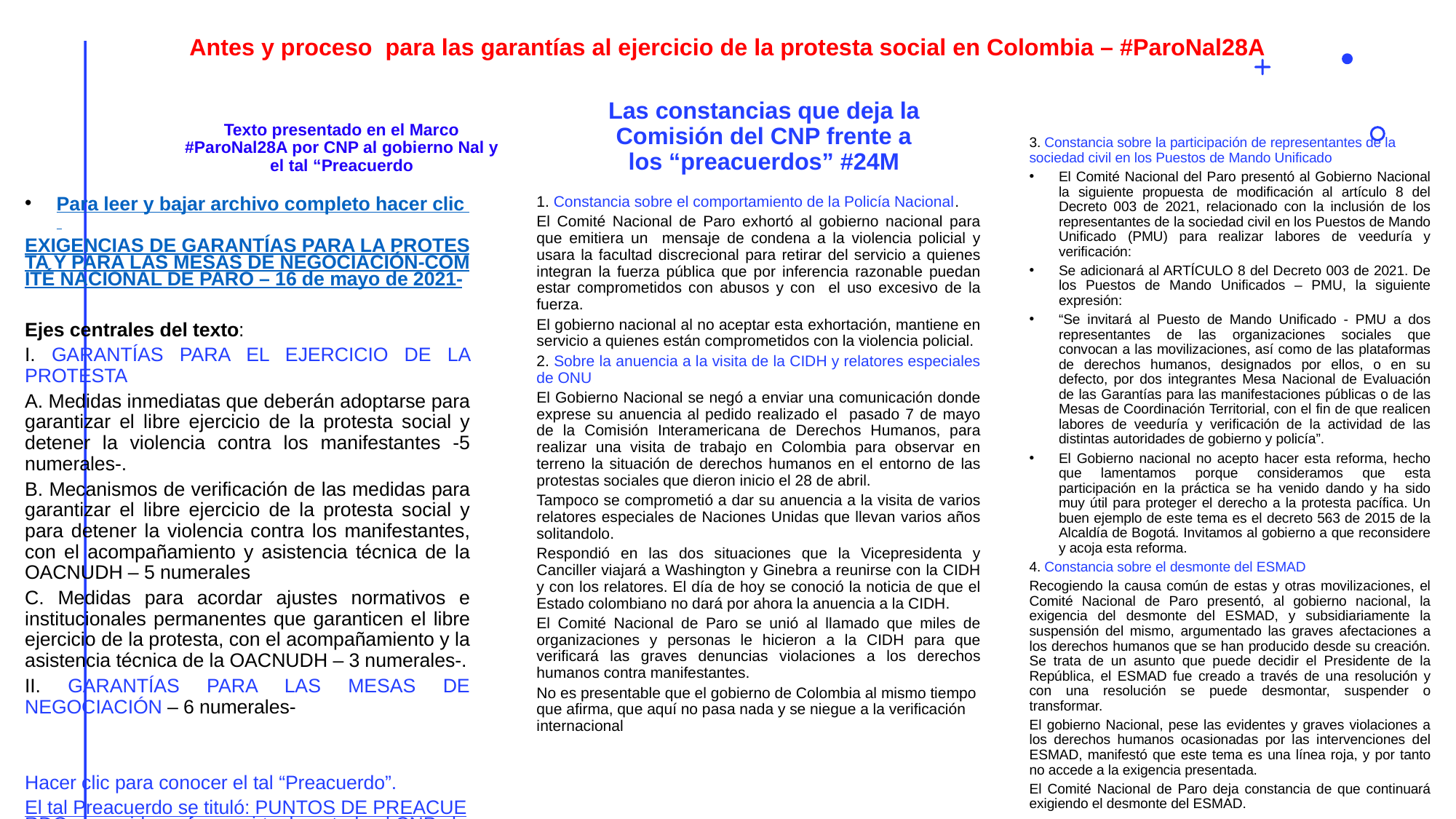

# Antes y proceso  para las garantías al ejercicio de la protesta social en Colombia – #ParoNal28A
Las constancias que deja la Comisión del CNP frente a los “preacuerdos” #24M

Texto presentado en el Marco #ParoNal28A por CNP al gobierno Nal y el tal “Preacuerdo
3. Constancia sobre la participación de representantes de la sociedad civil en los Puestos de Mando Unificado
El Comité Nacional del Paro presentó al Gobierno Nacional la siguiente propuesta de modificación al artículo 8 del Decreto 003 de 2021, relacionado con la inclusión de los representantes de la sociedad civil en los Puestos de Mando Unificado (PMU) para realizar labores de veeduría y verificación:
Se adicionará al ARTÍCULO 8 del Decreto 003 de 2021. De los Puestos de Mando Unificados – PMU, la siguiente expresión:
“Se invitará al Puesto de Mando Unificado - PMU a dos representantes de las organizaciones sociales que convocan a las movilizaciones, así como de las plataformas de derechos humanos, designados por ellos, o en su defecto, por dos integrantes Mesa Nacional de Evaluación de las Garantías para las manifestaciones públicas o de las Mesas de Coordinación Territorial, con el fin de que realicen labores de veeduría y verificación de la actividad de las distintas autoridades de gobierno y policía”.
El Gobierno nacional no acepto hacer esta reforma, hecho que lamentamos porque consideramos que esta participación en la práctica se ha venido dando y ha sido muy útil para proteger el derecho a la protesta pacífica. Un buen ejemplo de este tema es el decreto 563 de 2015 de la Alcaldía de Bogotá. Invitamos al gobierno a que reconsidere y acoja esta reforma.
4. Constancia sobre el desmonte del ESMAD
Recogiendo la causa común de estas y otras movilizaciones, el Comité Nacional de Paro presentó, al gobierno nacional, la exigencia del desmonte del ESMAD, y subsidiariamente la suspensión del mismo, argumentado las graves afectaciones a los derechos humanos que se han producido desde su creación. Se trata de un asunto que puede decidir el Presidente de la República, el ESMAD fue creado a través de una resolución y con una resolución se puede desmontar, suspender o transformar.
El gobierno Nacional, pese las evidentes y graves violaciones a los derechos humanos ocasionadas por las intervenciones del ESMAD, manifestó que este tema es una línea roja, y por tanto no accede a la exigencia presentada.
El Comité Nacional de Paro deja constancia de que continuará exigiendo el desmonte del ESMAD.

Para leer y bajar archivo completo hacer clic
EXIGENCIAS DE GARANTÍAS PARA LA PROTESTA Y PARA LAS MESAS DE NEGOCIACIÓN-COMITÉ NACIONAL DE PARO – 16 de mayo de 2021-

Ejes centrales del texto:
I. GARANTÍAS PARA EL EJERCICIO DE LA PROTESTA
A. Medidas inmediatas que deberán adoptarse para garantizar el libre ejercicio de la protesta social y detener la violencia contra los manifestantes -5 numerales-.
B. Mecanismos de verificación de las medidas para garantizar el libre ejercicio de la protesta social y para detener la violencia contra los manifestantes, con el acompañamiento y asistencia técnica de la OACNUDH – 5 numerales
C. Medidas para acordar ajustes normativos e institucionales permanentes que garanticen el libre ejercicio de la protesta, con el acompañamiento y la asistencia técnica de la OACNUDH – 3 numerales-.
II. GARANTÍAS PARA LAS MESAS DE NEGOCIACIÓN – 6 numerales-

Hacer clic para conocer el tal “Preacuerdo”.
El tal Preacuerdo se tituló: PUNTOS DE PREACUERDO, conocido en forma virtual por todo el CNP el día 29 de mayo a las 11: 45 pm.

1. Constancia sobre el comportamiento de la Policía Nacional.
El Comité Nacional de Paro exhortó al gobierno nacional para que emitiera un  mensaje de condena a la violencia policial y usara la facultad discrecional para retirar del servicio a quienes integran la fuerza pública que por inferencia razonable puedan estar comprometidos con abusos y con  el uso excesivo de la fuerza.
El gobierno nacional al no aceptar esta exhortación, mantiene en servicio a quienes están comprometidos con la violencia policial.
2. Sobre la anuencia a la visita de la CIDH y relatores especiales de ONU
El Gobierno Nacional se negó a enviar una comunicación donde exprese su anuencia al pedido realizado el  pasado 7 de mayo de la Comisión Interamericana de Derechos Humanos, para realizar una visita de trabajo en Colombia para observar en terreno la situación de derechos humanos en el entorno de las protestas sociales que dieron inicio el 28 de abril.
Tampoco se comprometió a dar su anuencia a la visita de varios relatores especiales de Naciones Unidas que llevan varios años solitandolo.
Respondió en las dos situaciones que la Vicepresidenta y Canciller viajará a Washington y Ginebra a reunirse con la CIDH y con los relatores. El día de hoy se conoció la noticia de que el Estado colombiano no dará por ahora la anuencia a la CIDH.
El Comité Nacional de Paro se unió al llamado que miles de organizaciones y personas le hicieron a la CIDH para que verificará las graves denuncias violaciones a los derechos humanos contra manifestantes.
No es presentable que el gobierno de Colombia al mismo tiempo que afirma, que aquí no pasa nada y se niegue a la verificación internacional